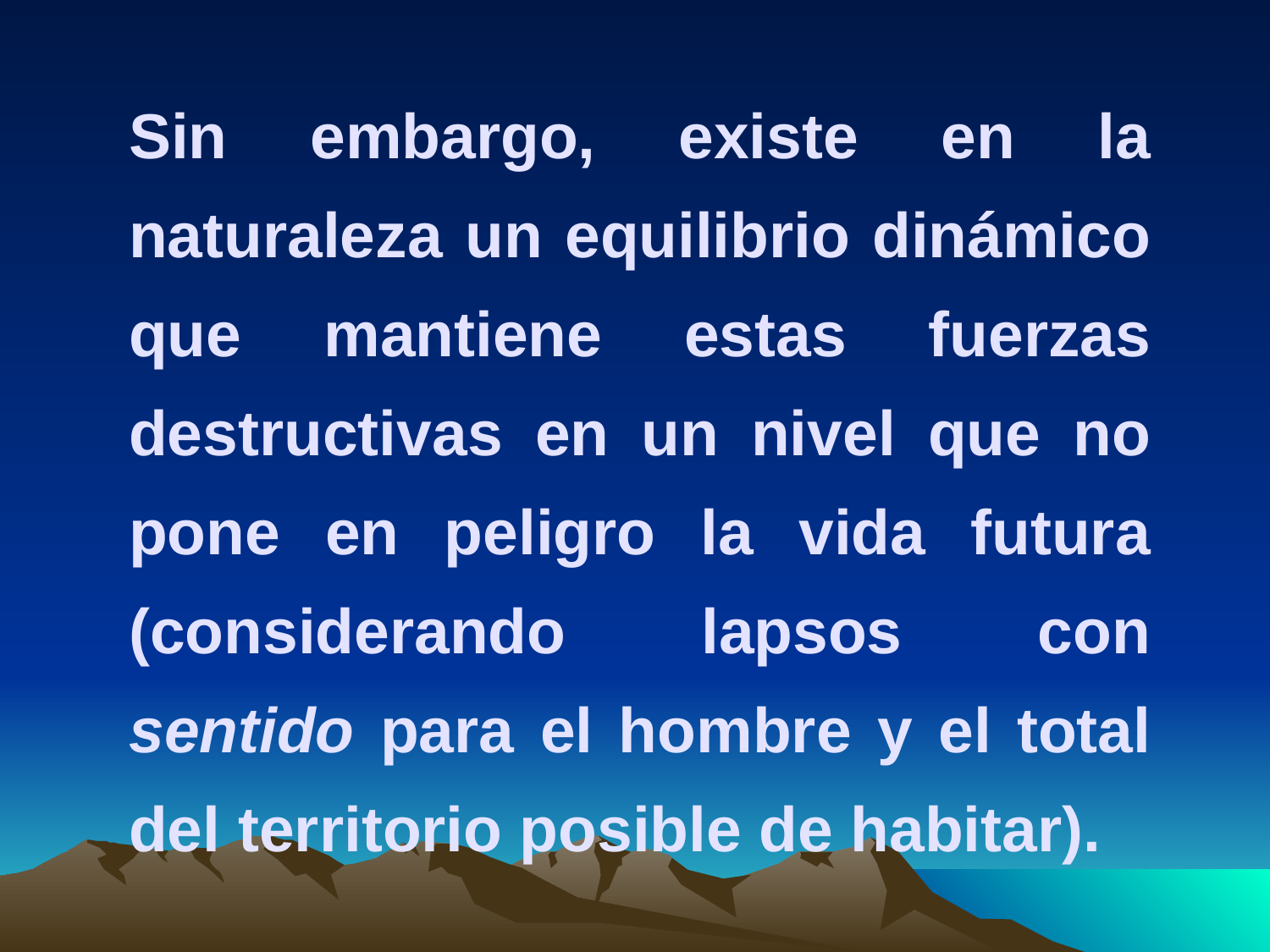

Sin embargo, existe en la naturaleza un equilibrio dinámico que mantiene estas fuerzas destructivas en un nivel que no pone en peligro la vida futura (considerando lapsos con sentido para el hombre y el total del territorio posible de habitar).